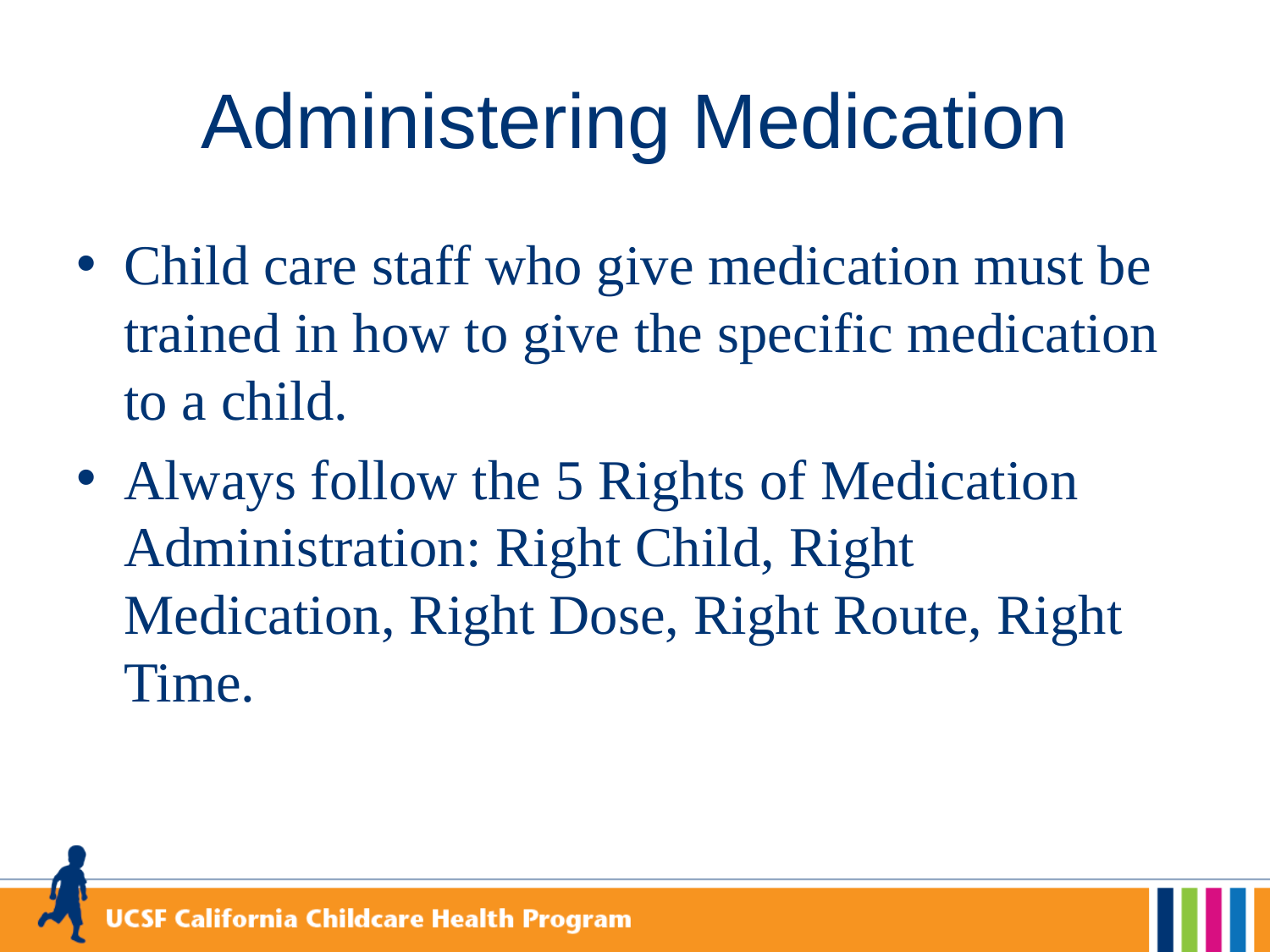

# Administering Medication
Child care staff who give medication must be trained in how to give the specific medication to a child.
Always follow the 5 Rights of Medication Administration: Right Child, Right Medication, Right Dose, Right Route, Right Time.